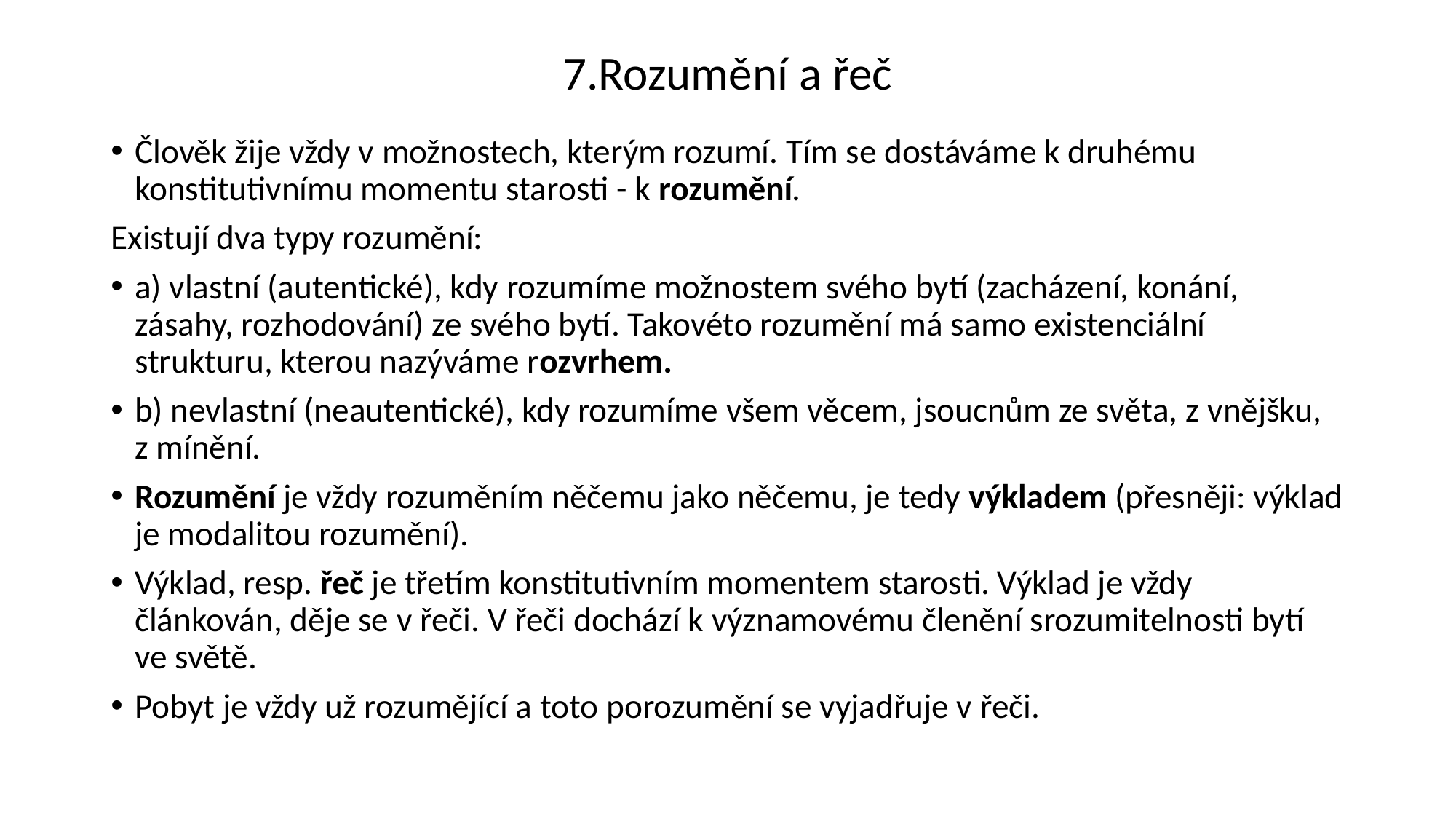

# 7.Rozumění a řeč
Člověk žije vždy v možnostech, kterým rozumí. Tím se dostáváme k druhému konstitutivnímu momentu starosti - k rozumění.
Existují dva typy rozumění:
a) vlastní (autentické), kdy rozumíme možnostem svého bytí (zacházení, konání, zásahy, rozhodování) ze svého bytí. Takovéto rozumění má samo existenciální strukturu, kterou nazýváme rozvrhem.
b) nevlastní (neautentické), kdy rozumíme všem věcem, jsoucnům ze světa, z vnějšku,  z mínění.
Rozumění je vždy rozuměním něčemu jako něčemu, je tedy výkladem (přesněji: výklad je modalitou rozumění).
Výklad, resp. řeč je třetím konstitutivním momentem starosti. Výklad je vždy článkován, děje se v řeči. V řeči dochází k významovému členění srozumitelnosti bytí ve světě.
Pobyt je vždy už rozumějící a toto porozumění se vyjadřuje v řeči.